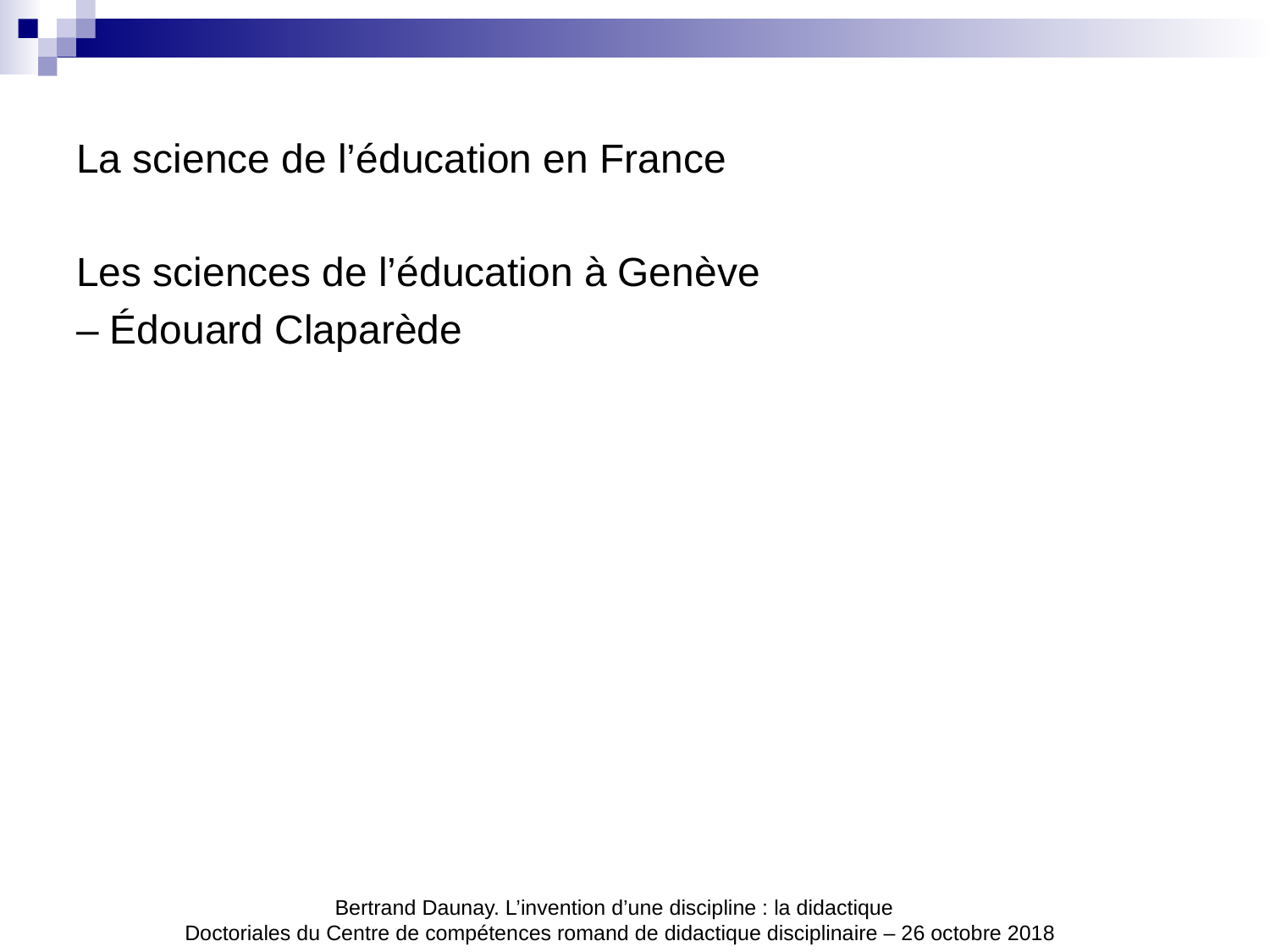

La science de l’éducation en France

Les sciences de l’éducation à Genève
– Édouard Claparède
Bertrand Daunay. L’invention d’une discipline : la didactique
Doctoriales du Centre de compétences romand de didactique disciplinaire – 26 octobre 2018